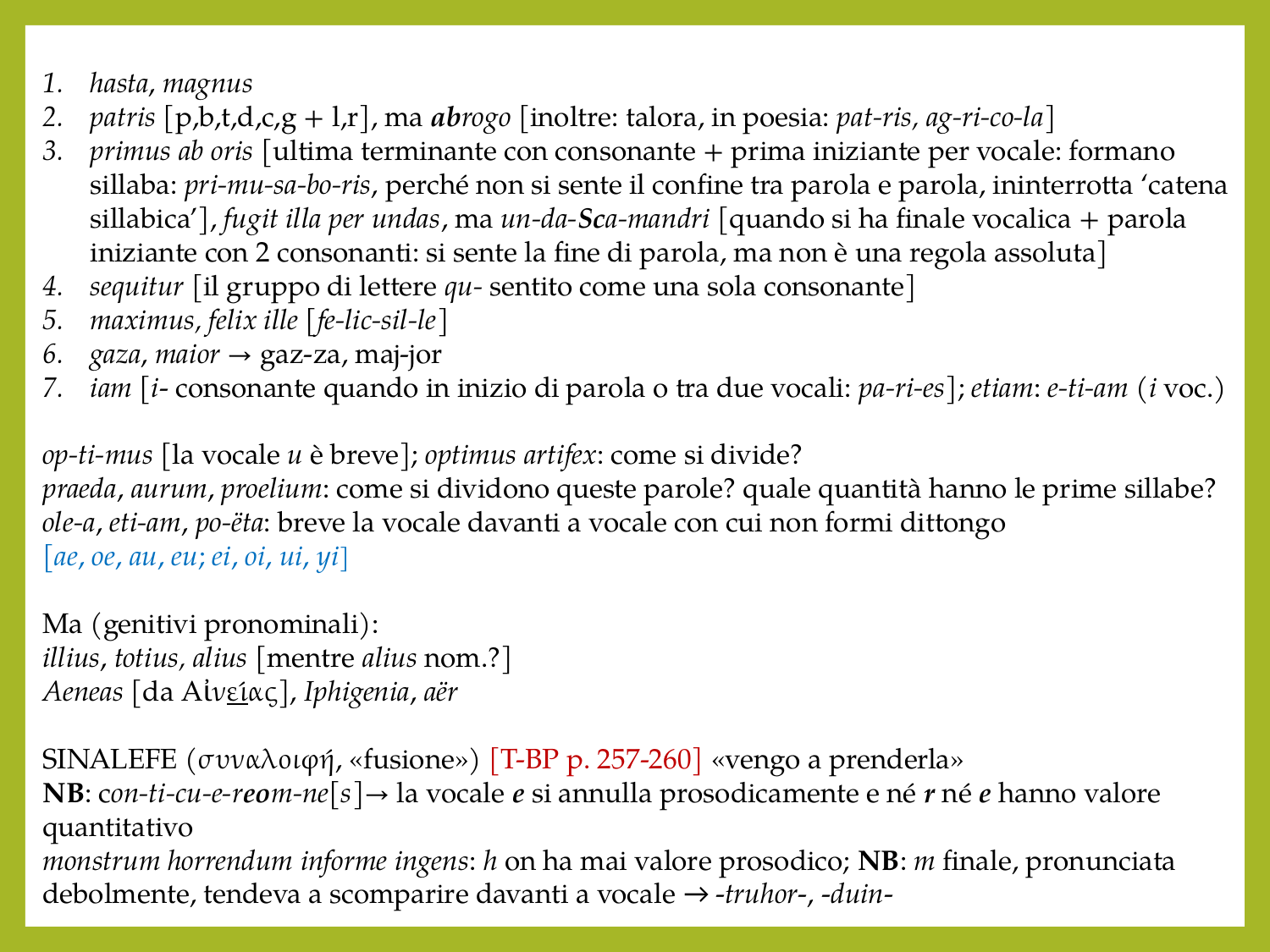

hasta, magnus
patris [p,b,t,d,c,g + l,r], ma abrogo [inoltre: talora, in poesia: pat-ris, ag-ri-co-la]
primus ab oris [ultima terminante con consonante + prima iniziante per vocale: formano sillaba: pri-mu-sa-bo-ris, perché non si sente il confine tra parola e parola, ininterrotta ‘catena sillabica’], fugit illa per undas, ma un-da-Sca-mandri [quando si ha finale vocalica + parola iniziante con 2 consonanti: si sente la fine di parola, ma non è una regola assoluta]
sequitur [il gruppo di lettere qu- sentito come una sola consonante]
maximus, felix ille [fe-lic-sil-le]
gaza, maior → gaz-za, maj-jor
iam [i- consonante quando in inizio di parola o tra due vocali: pa-ri-es]; etiam: e-ti-am (i voc.)

op-ti-mus [la vocale u è breve]; optimus artifex: come si divide?
praeda, aurum, proelium: come si dividono queste parole? quale quantità hanno le prime sillabe?
ole-a, eti-am, po-ëta: breve la vocale davanti a vocale con cui non formi dittongo [ae, oe, au, eu; ei, oi, ui, yi]

Ma (genitivi pronominali):
illius, totius, alius [mentre alius nom.?]
Aeneas [da Αἰνείας], Iphigenia, aër

SINALEFE (συναλοιφή, «fusione») [T-BP p. 257-260] «vengo a prenderla»
NB: con-ti-cu-e-reom-ne[s]→ la vocale e si annulla prosodicamente e né r né e hanno valore quantitativo
monstrum horrendum informe ingens: h on ha mai valore prosodico; NB: m finale, pronunciata debolmente, tendeva a scomparire davanti a vocale → -truhor-, -duin-